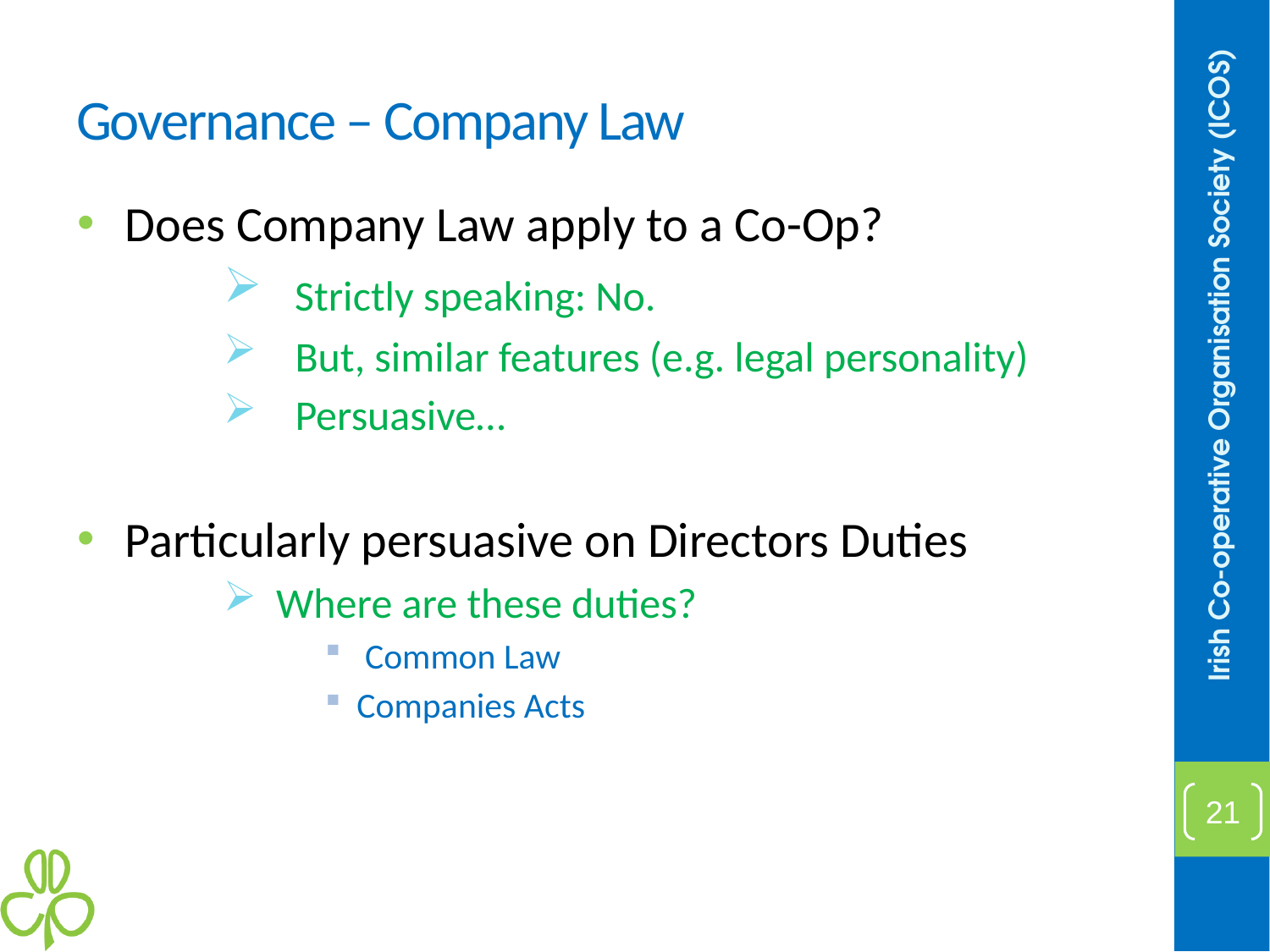

# Governance – Company Law
Does Company Law apply to a Co-Op?
   Strictly speaking: No.
    But, similar features (e.g. legal personality)
    Persuasive…

Particularly persuasive on Directors Duties
  Where are these duties?
 Common Law
Companies Acts

Irish Co-operative Organisation Society (ICOS)
21